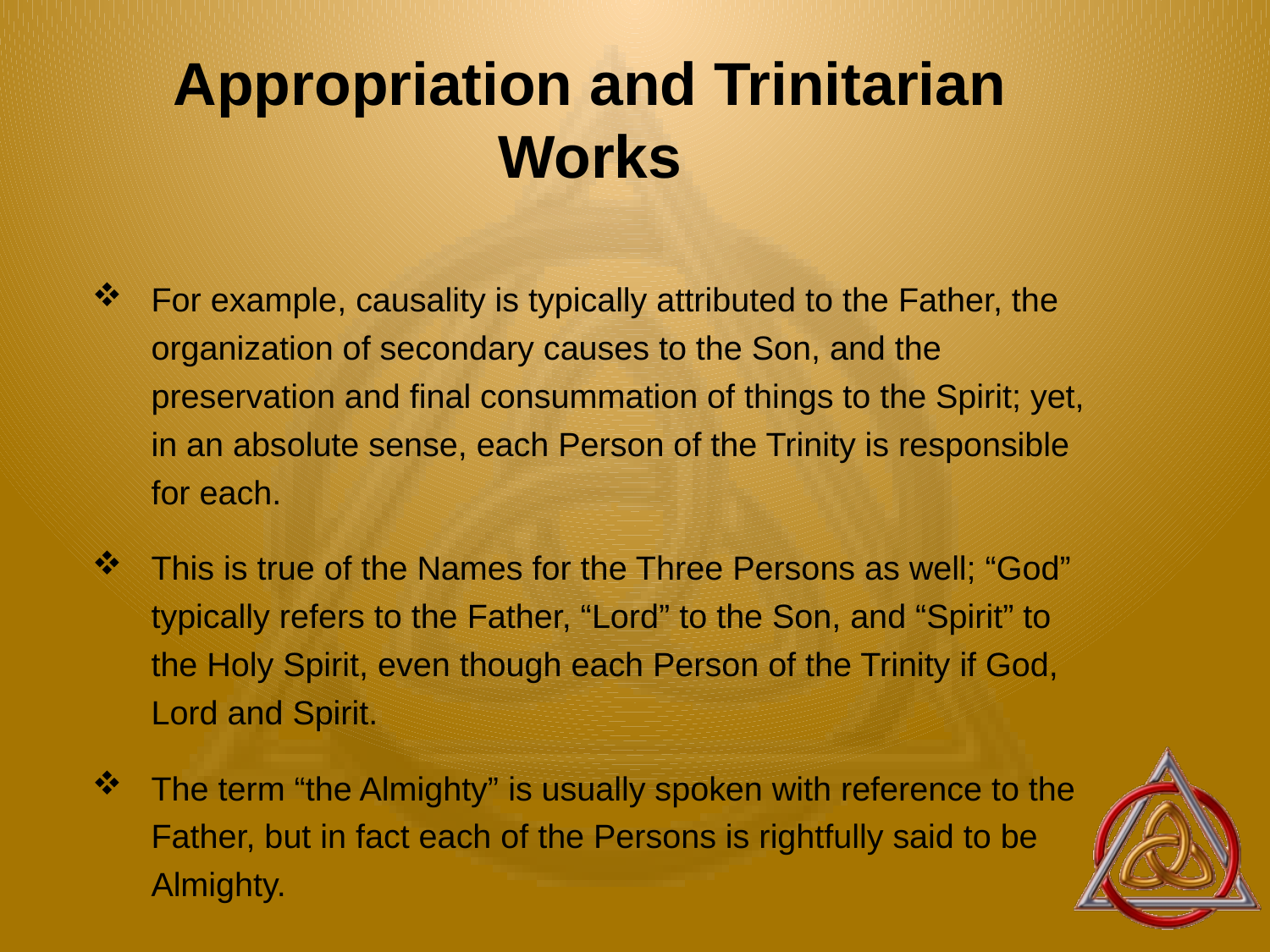

# Appropriation and Trinitarian Works
For example, causality is typically attributed to the Father, the organization of secondary causes to the Son, and the preservation and final consummation of things to the Spirit; yet, in an absolute sense, each Person of the Trinity is responsible for each.
This is true of the Names for the Three Persons as well; “God” typically refers to the Father, “Lord” to the Son, and “Spirit” to the Holy Spirit, even though each Person of the Trinity if God, Lord and Spirit.
The term “the Almighty” is usually spoken with reference to the Father, but in fact each of the Persons is rightfully said to be Almighty.